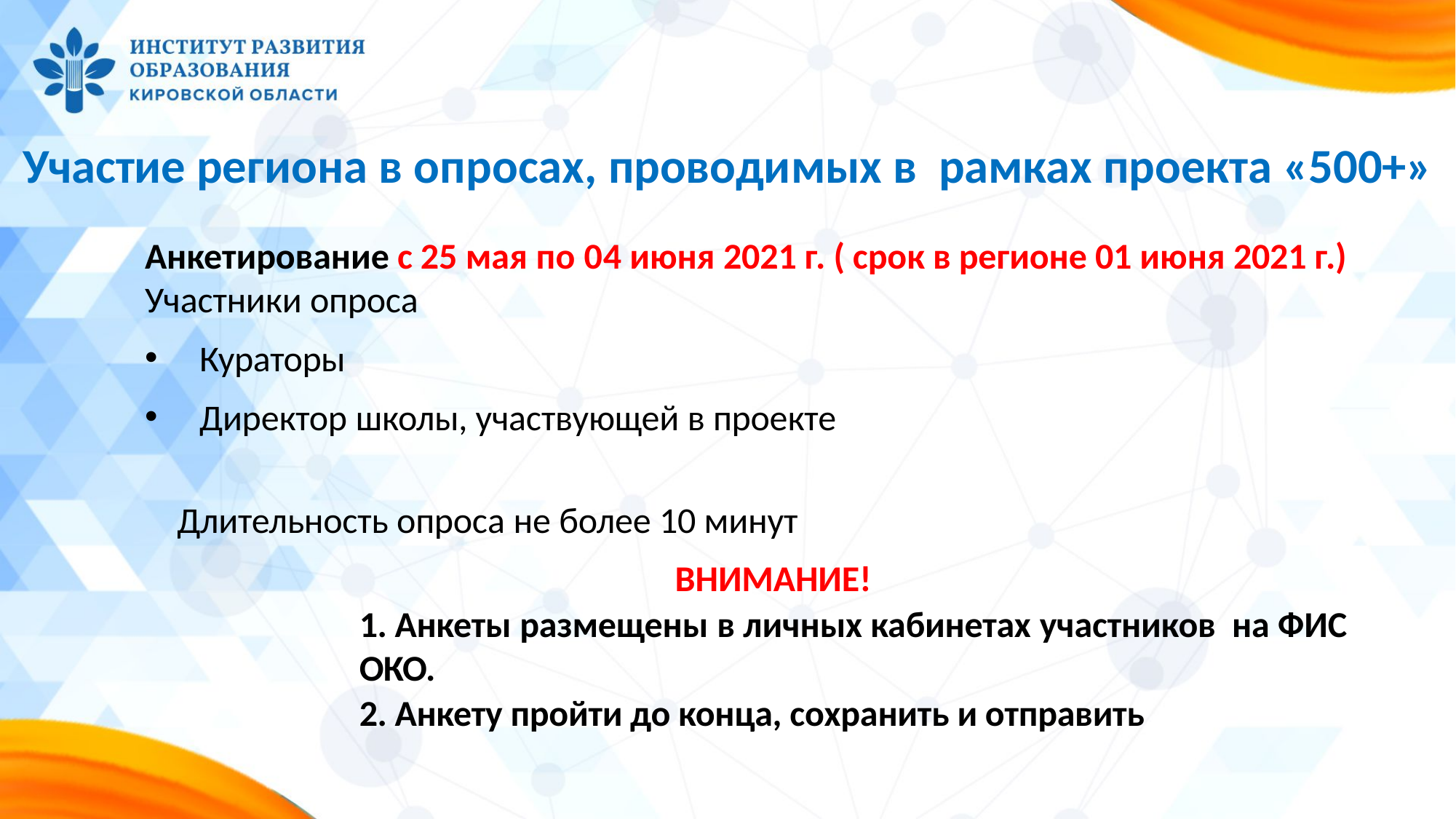

# Участие региона в опросах, проводимых в  рамках проекта «500+»
Анкетирование с 25 мая по 04 июня 2021 г. ( срок в регионе 01 июня 2021 г.)
Участники опроса
Кураторы
Директор школы, участвующей в проекте

    Длительность опроса не более 10 минут
ВНИМАНИЕ!
1. Анкеты размещены в личных кабинетах участников  на ФИС ОКО.
2. Анкету пройти до конца, сохранить и отправить